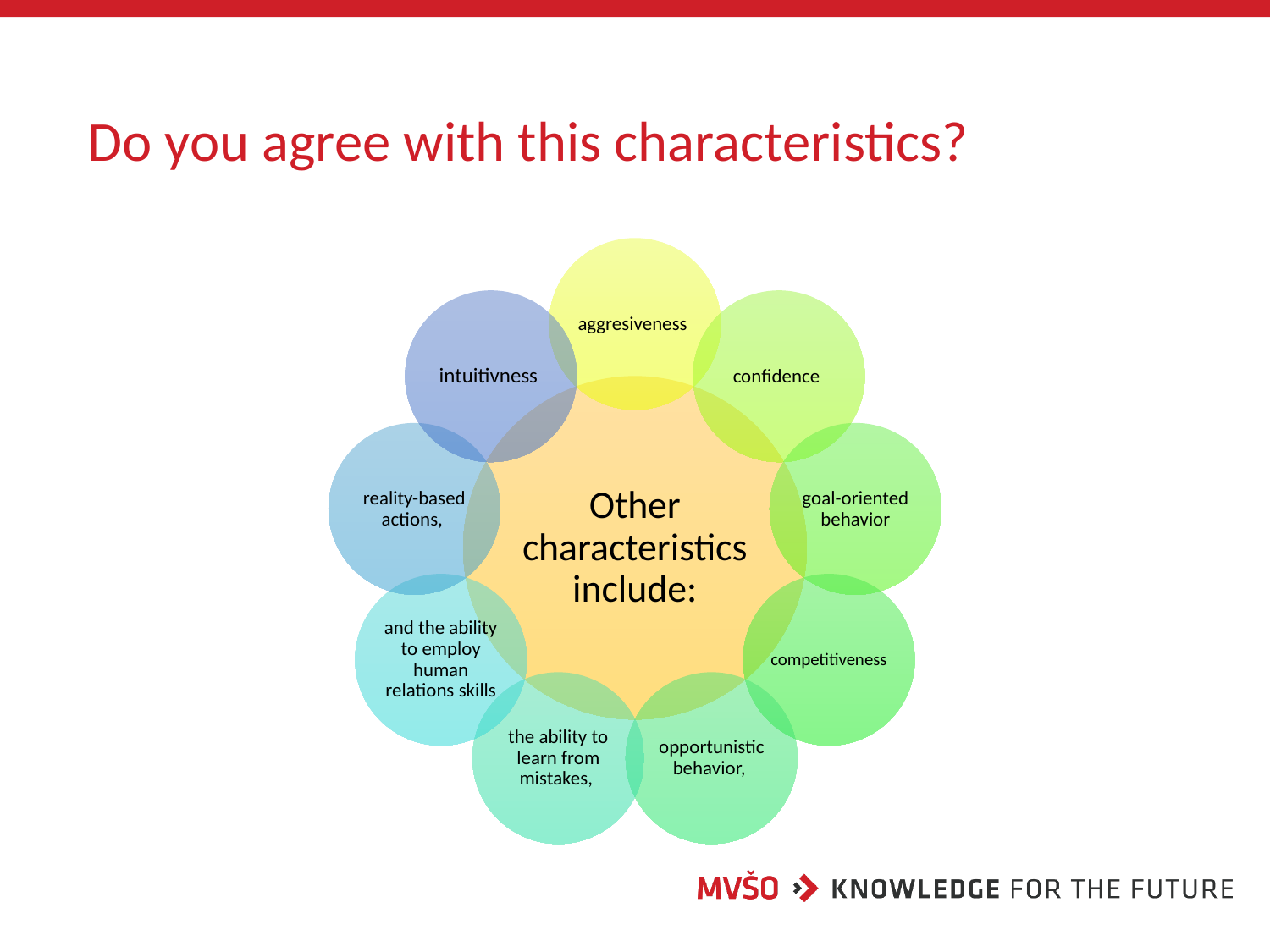

# Do you agree with this characteristics?
Other characteristics include:
aggresiveness
confidence
goal-oriented behavior
competitiveness
opportunistic behavior,
the ability to learn from mistakes,
and the ability to employ human relations skills
reality-based actions,
intuitivness